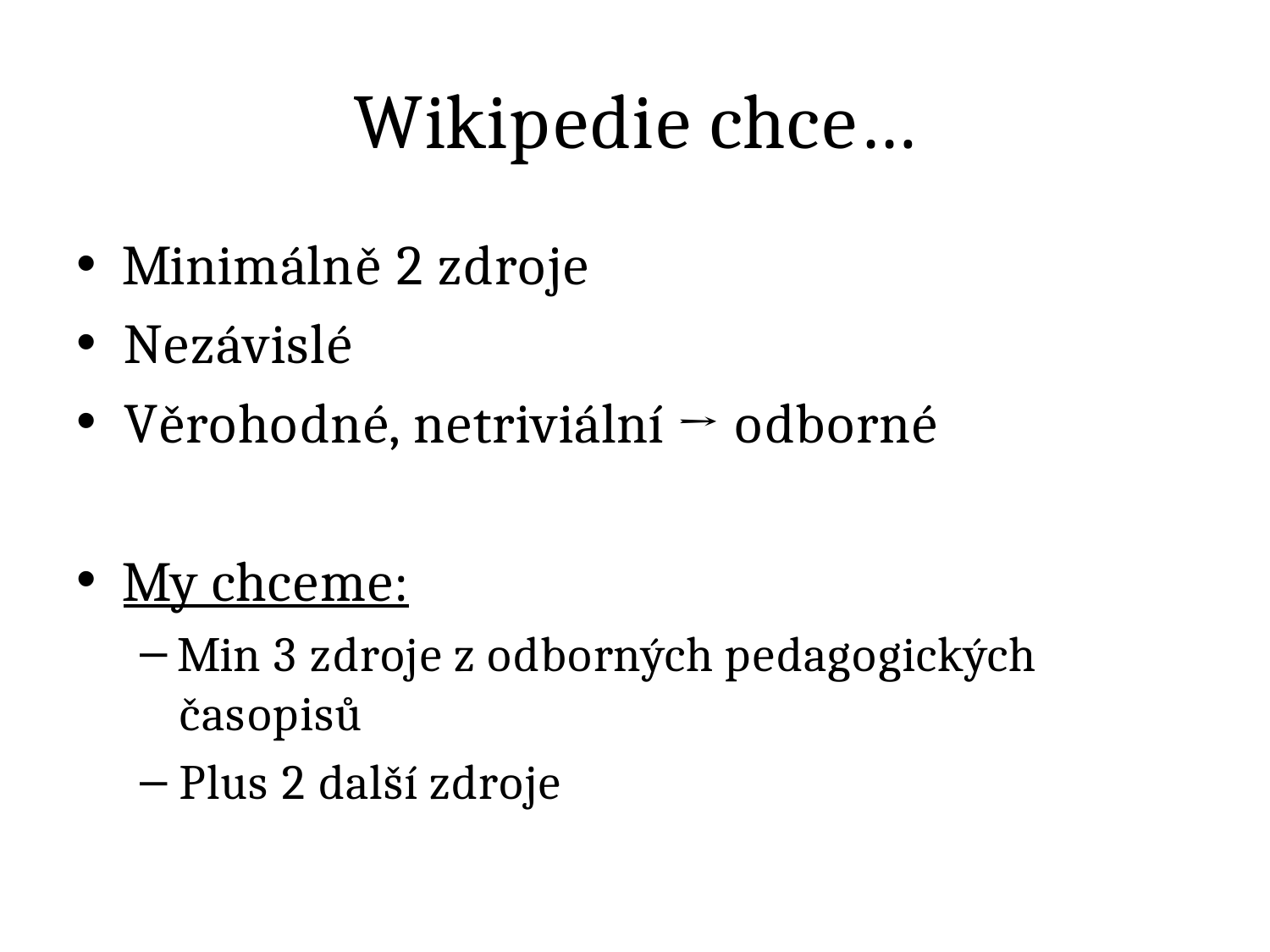

# Wikipedie chce…
Minimálně 2 zdroje
Nezávislé
Věrohodné, netriviální → odborné

My chceme:
Min 3 zdroje z odborných pedagogických časopisů
Plus 2 další zdroje